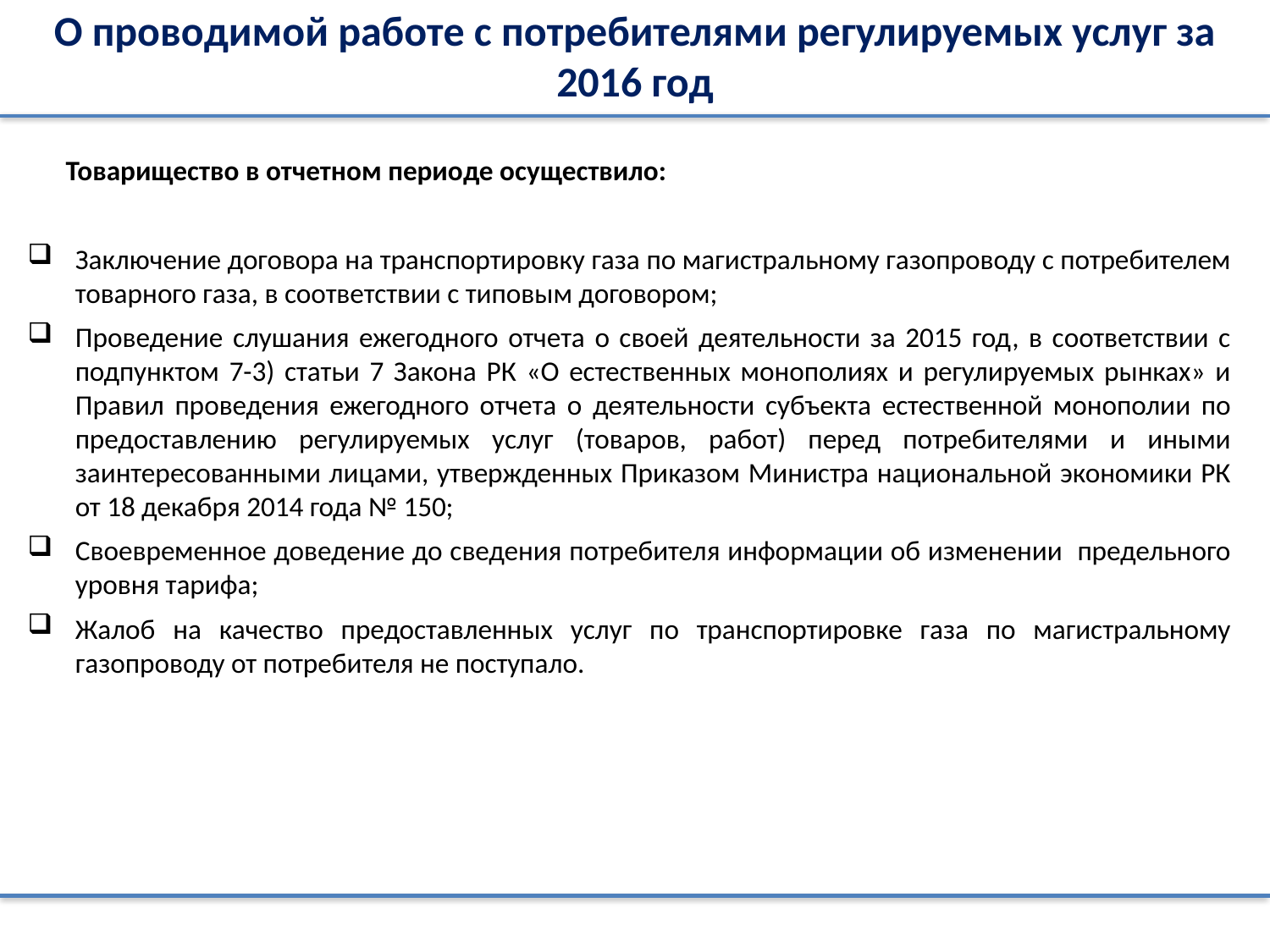

# О проводимой работе с потребителями регулируемых услуг за 2016 год
      Товарищество в отчетном периоде осуществило:

Заключение договора на транспортировку газа по магистральному газопроводу с потребителем товарного газа, в соответствии с типовым договором;
Проведение слушания ежегодного отчета о своей деятельности за 2015 год, в соответствии с подпунктом 7-3) статьи 7 Закона РК «О естественных монополиях и регулируемых рынках» и Правил проведения ежегодного отчета о деятельности субъекта естественной монополии по предоставлению регулируемых услуг (товаров, работ) перед потребителями и иными заинтересованными лицами, утвержденных Приказом Министра национальной экономики РК от 18 декабря 2014 года № 150;
Своевременное доведение до сведения потребителя информации об изменении  предельного уровня тарифа;
Жалоб на качество предоставленных услуг по транспортировке газа по магистральному газопроводу от потребителя не поступало.